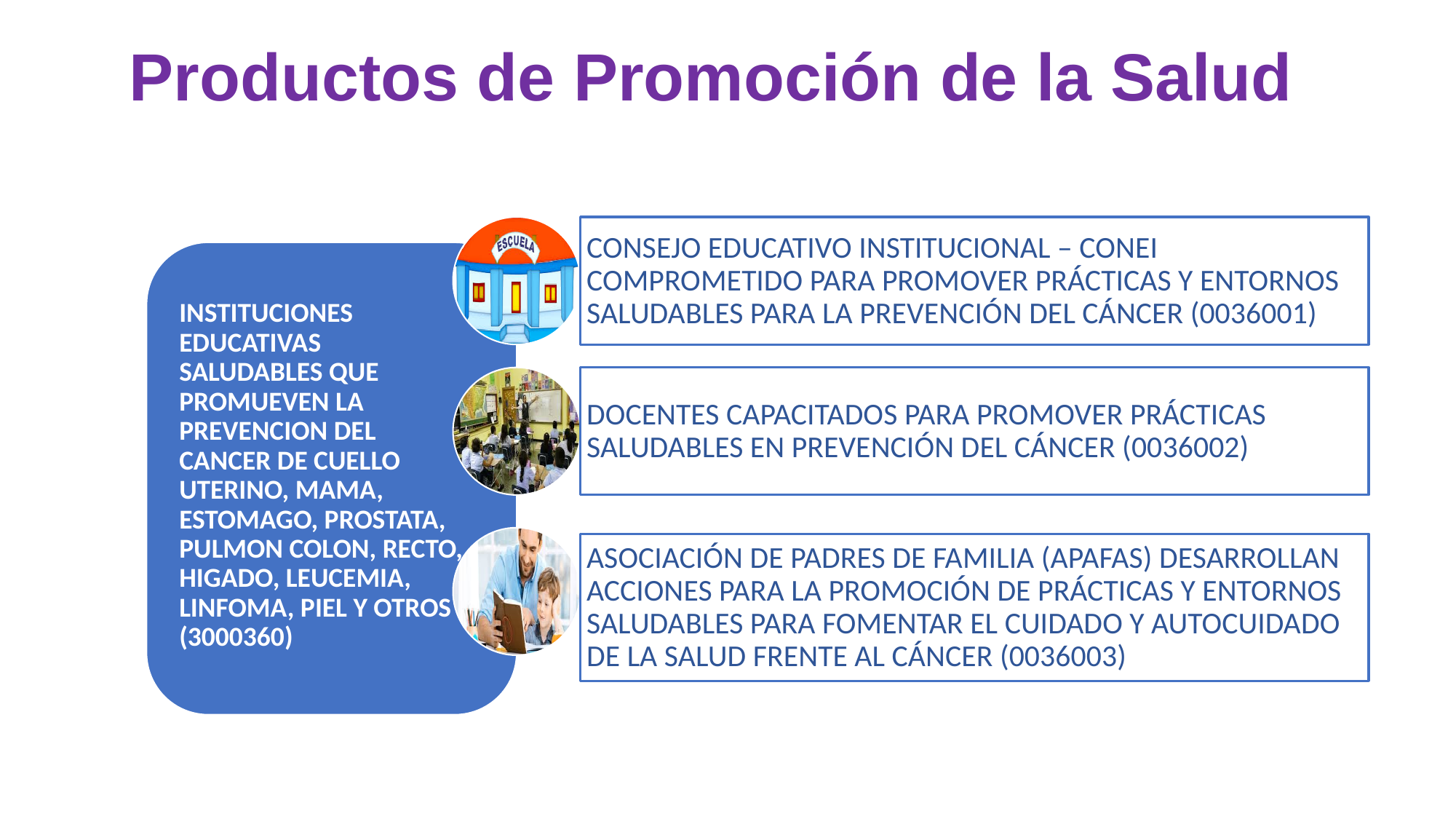

# Productos de Promoción de la Salud
INSTITUCIONES EDUCATIVAS SALUDABLES QUE PROMUEVEN LA PREVENCION DEL CANCER DE CUELLO UTERINO, MAMA, ESTOMAGO, PROSTATA, PULMON COLON, RECTO, HIGADO, LEUCEMIA, LINFOMA, PIEL Y OTROS (3000360)
CONSEJO EDUCATIVO INSTITUCIONAL – CONEI COMPROMETIDO PARA PROMOVER PRÁCTICAS Y ENTORNOS SALUDABLES PARA LA PREVENCIÓN DEL CÁNCER (0036001)
DOCENTES CAPACITADOS PARA PROMOVER PRÁCTICAS SALUDABLES EN PREVENCIÓN DEL CÁNCER (0036002)
ASOCIACIÓN DE PADRES DE FAMILIA (APAFAS) DESARROLLAN ACCIONES PARA LA PROMOCIÓN DE PRÁCTICAS Y ENTORNOS SALUDABLES PARA FOMENTAR EL CUIDADO Y AUTOCUIDADO DE LA SALUD FRENTE AL CÁNCER (0036003)